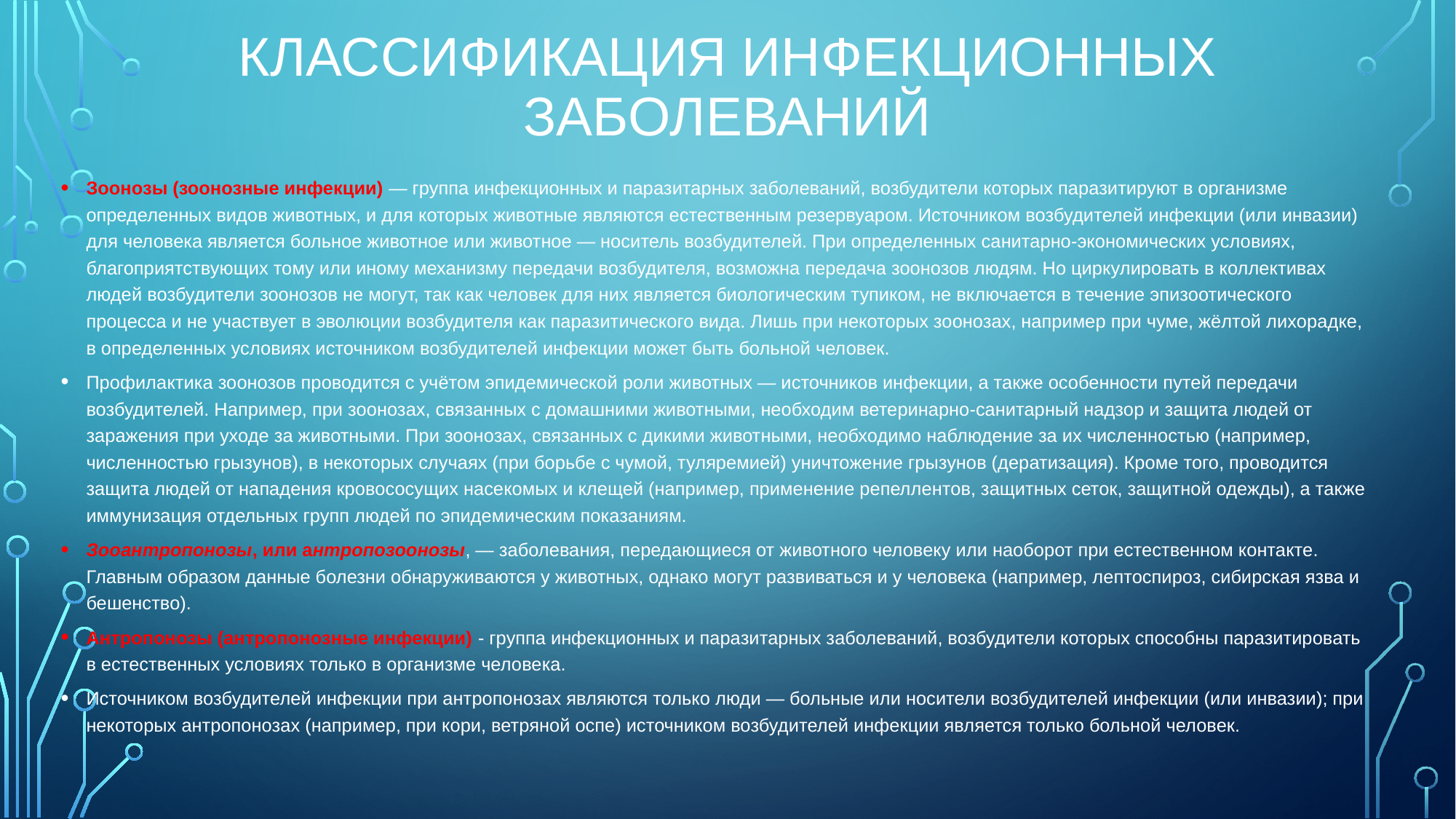

# Классификация инфекционных заболеваний
Зоонозы (зоонозные инфекции) — группа инфекционных и паразитарных заболеваний, возбудители которых паразитируют в организме определенных видов животных, и для которых животные являются естественным резервуаром. Источником возбудителей инфекции (или инвазии) для человека является больное животное или животное — носитель возбудителей. При определенных санитарно-экономических условиях, благоприятствующих тому или иному механизму передачи возбудителя, возможна передача зоонозов людям. Но циркулировать в коллективах людей возбудители зоонозов не могут, так как человек для них является биологическим тупиком, не включается в течение эпизоотического процесса и не участвует в эволюции возбудителя как паразитического вида. Лишь при некоторых зоонозах, например при чуме, жёлтой лихорадке, в определенных условиях источником возбудителей инфекции может быть больной человек.
Профилактика зоонозов проводится с учётом эпидемической роли животных — источников инфекции, а также особенности путей передачи возбудителей. Например, при зоонозах, связанных с домашними животными, необходим ветеринарно-санитарный надзор и защита людей от заражения при уходе за животными. При зоонозах, связанных с дикими животными, необходимо наблюдение за их численностью (например, численностью грызунов), в некоторых случаях (при борьбе с чумой, туляремией) уничтожение грызунов (дератизация). Кроме того, проводится защита людей от нападения кровососущих насекомых и клещей (например, применение репеллентов, защитных сеток, защитной одежды), а также иммунизация отдельных групп людей по эпидемическим показаниям.
Зооантропонозы, или антропозоонозы, — заболевания, передающиеся от животного человеку или наоборот при естественном контакте. Главным образом данные болезни обнаруживаются у животных, однако могут развиваться и у человека (например, лептоспироз, сибирская язва и бешенство).
Антропонозы (антропонозные инфекции) - группа инфекционных и паразитарных заболеваний, возбудители которых способны паразитировать в естественных условиях только в организме человека.
Источником возбудителей инфекции при антропонозах являются только люди — больные или носители возбудителей инфекции (или инвазии); при некоторых антропонозах (например, при кори, ветряной оспе) источником возбудителей инфекции является только больной человек.